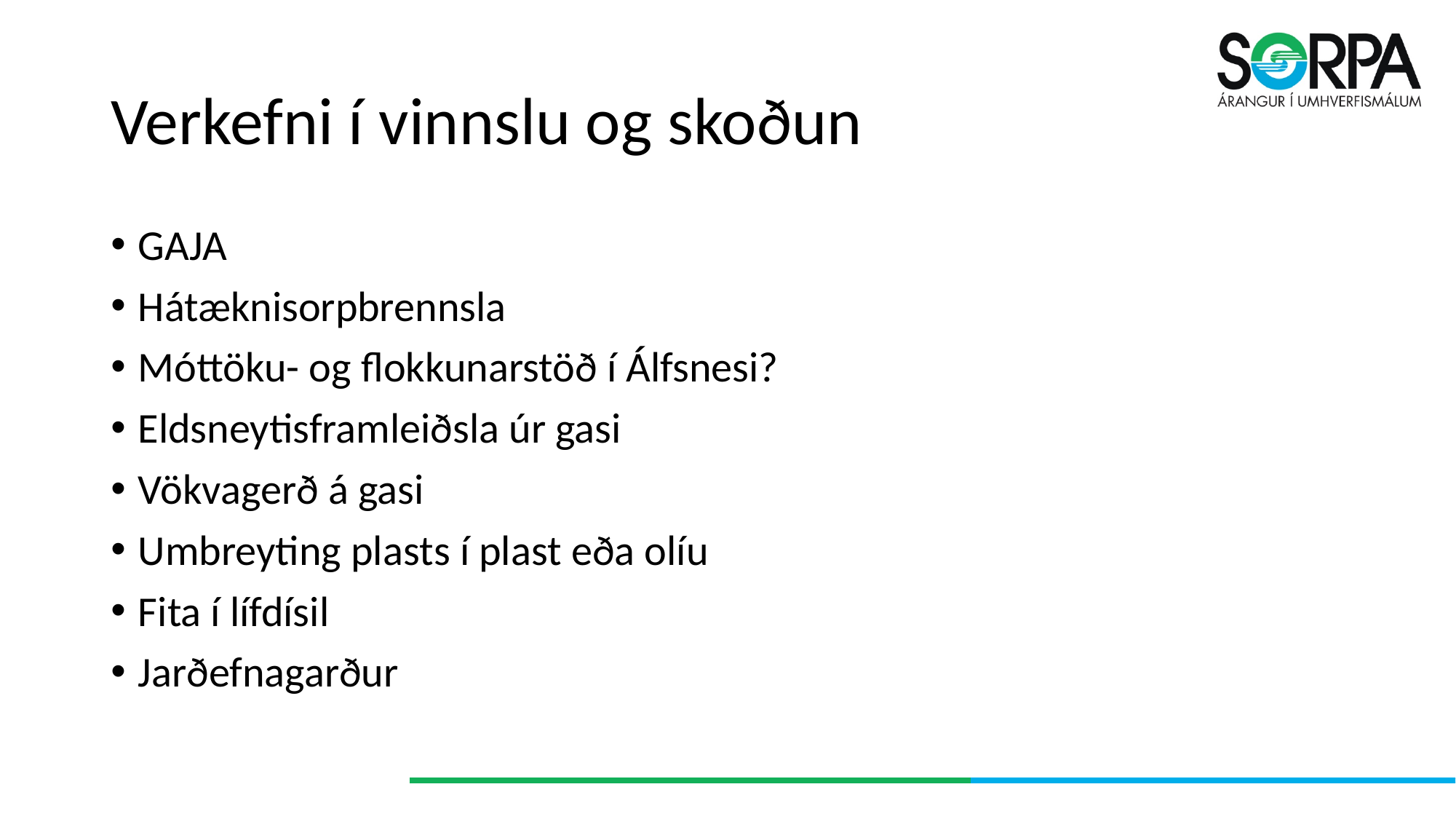

# Verkefni í vinnslu og skoðun
GAJA
Hátæknisorpbrennsla
Móttöku- og flokkunarstöð í Álfsnesi?
Eldsneytisframleiðsla úr gasi
Vökvagerð á gasi
Umbreyting plasts í plast eða olíu
Fita í lífdísil
Jarðefnagarður